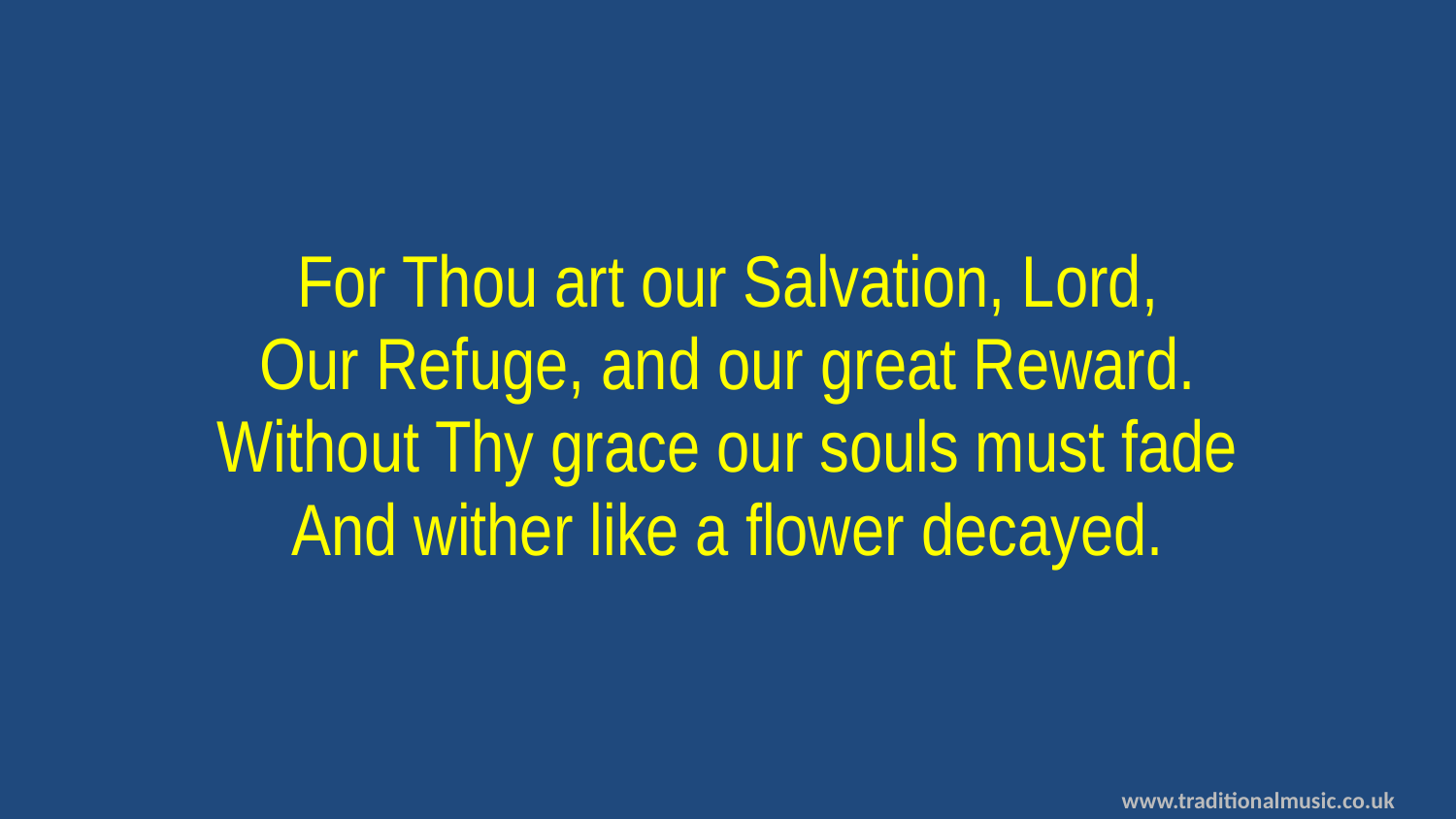

For Thou art our Salvation, Lord,
Our Refuge, and our great Reward.
Without Thy grace our souls must fade
And wither like a flower decayed.